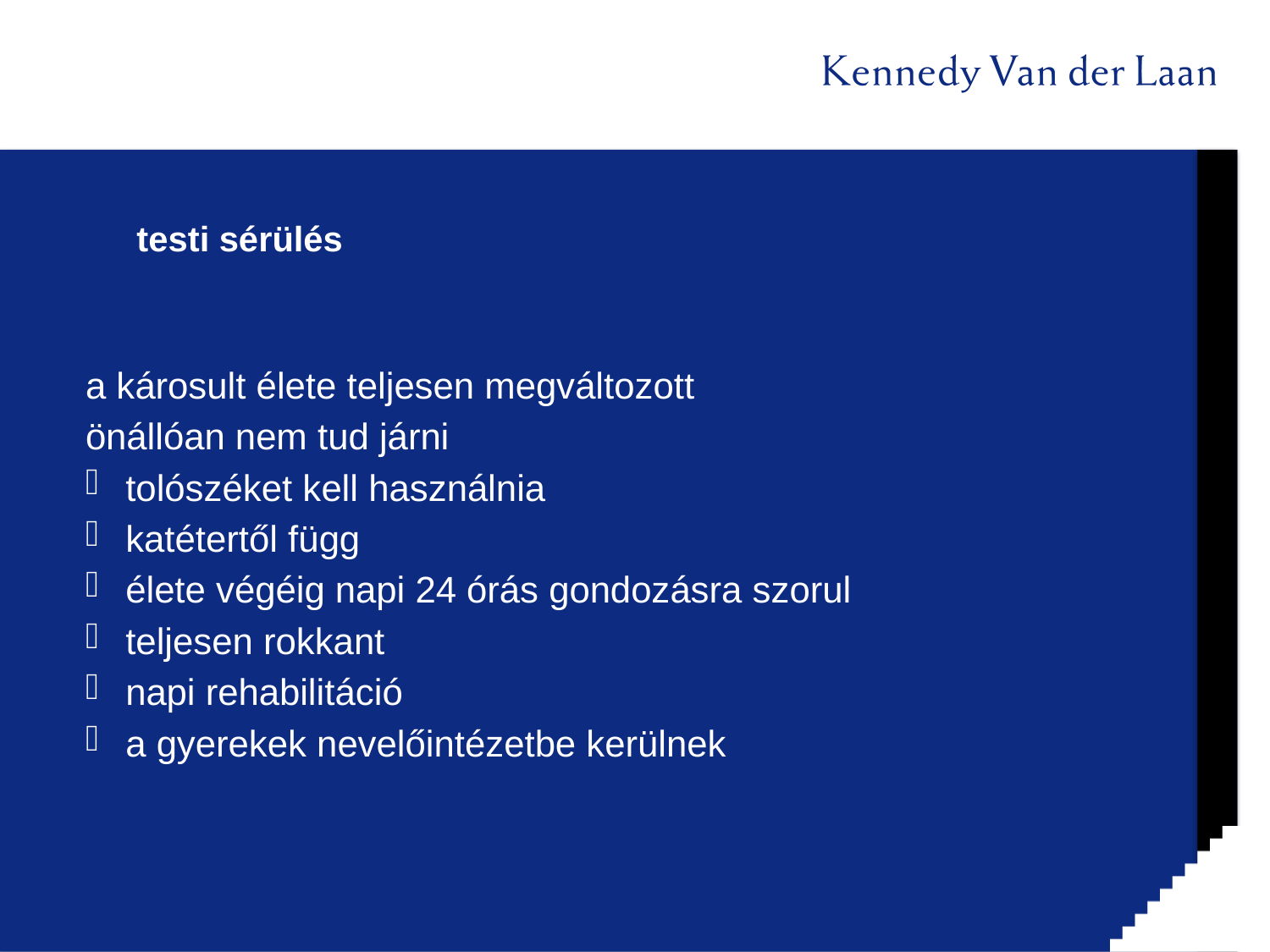

# testi sérülés

a károsult élete teljesen megváltozott
önállóan nem tud járni
tolószéket kell használnia
katétertől függ
élete végéig napi 24 órás gondozásra szorul
teljesen rokkant
napi rehabilitáció
a gyerekek nevelőintézetbe kerülnek